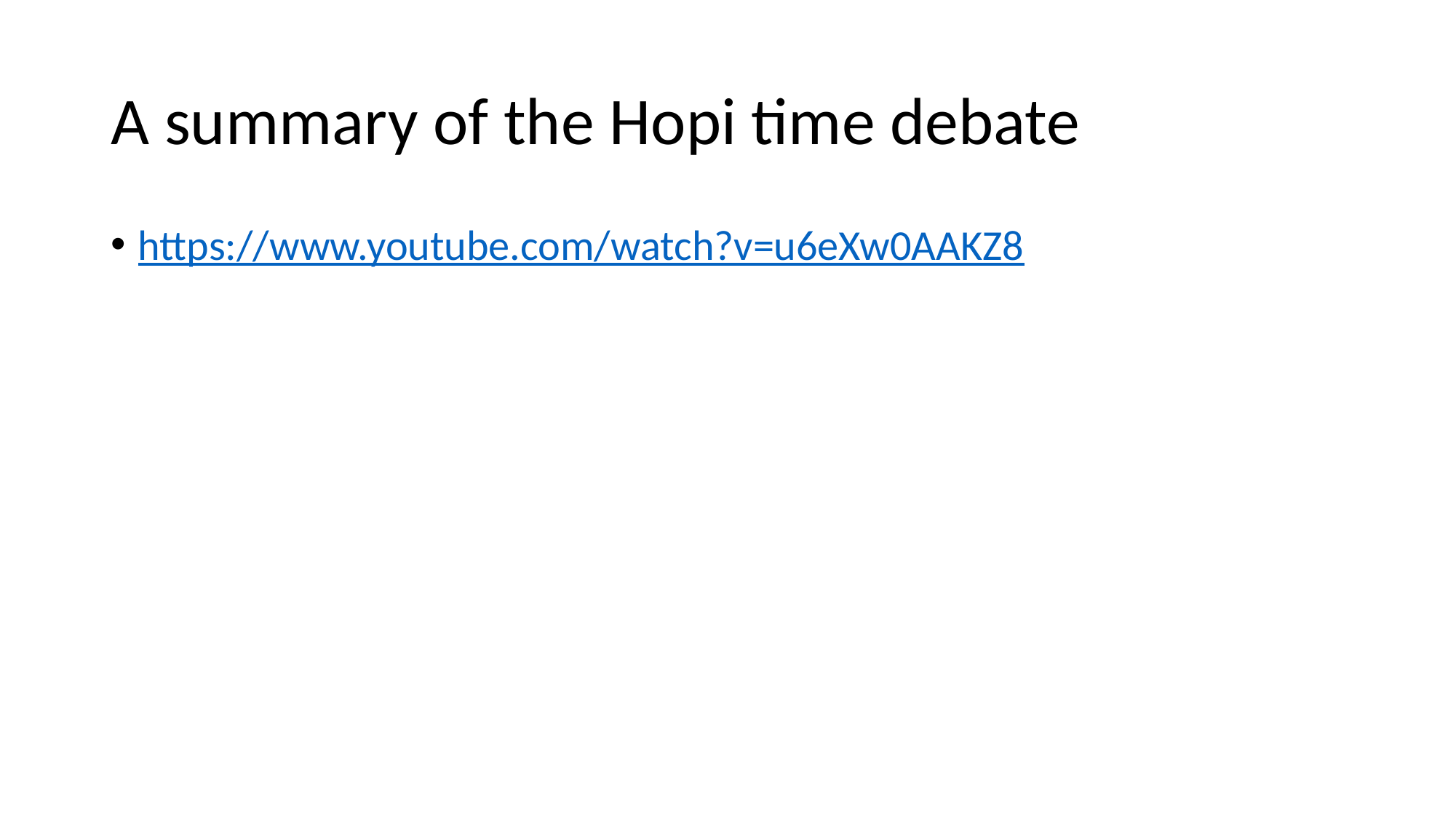

# A summary of the Hopi time debate
https://www.youtube.com/watch?v=u6eXw0AAKZ8